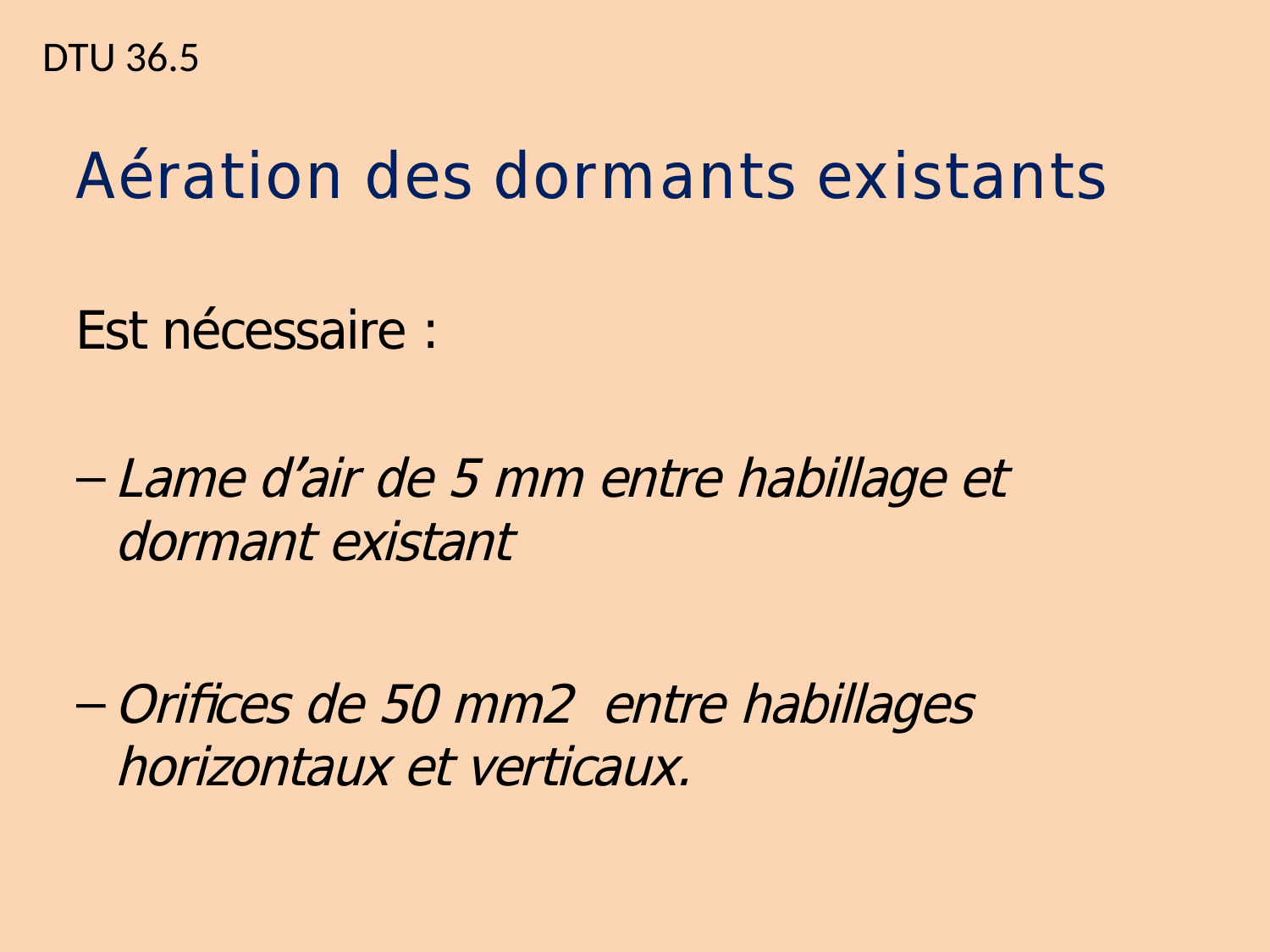

# DTU 36.5
Aération des dormants existants

Est nécessaire :

Lame d’air de 5 mm entre habillage et dormant existant

Orifices de 50 mm2  entre habillages horizontaux et verticaux.